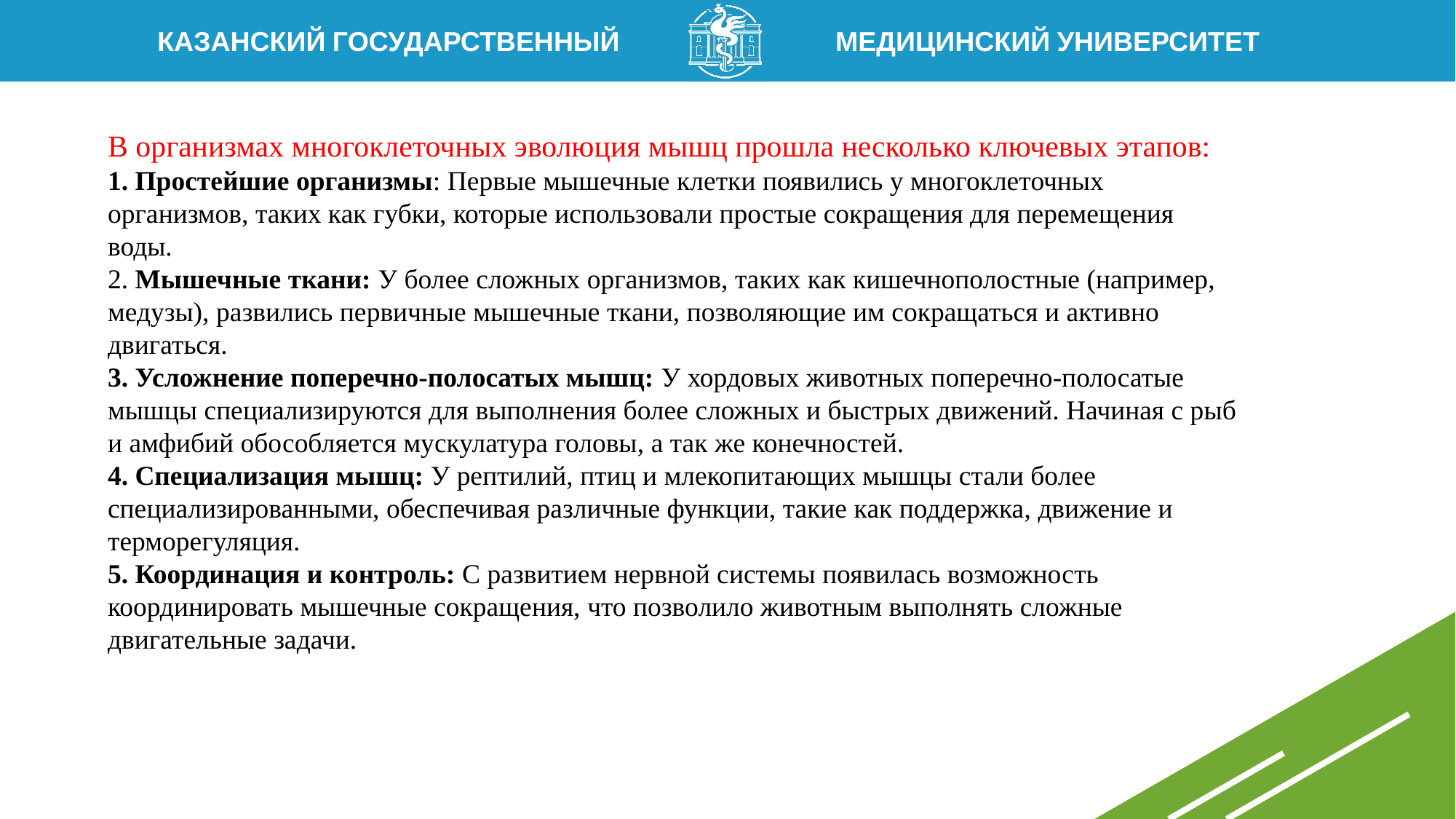

В организмах многоклеточных эволюция мышц прошла несколько ключевых этапов:
 Простейшие организмы: Первые мышечные клетки появились у многоклеточных организмов, таких как губки, которые использовали простые сокращения для перемещения воды.
 Мышечные ткани: У более сложных организмов, таких как кишечнополостные (например, медузы), развились первичные мышечные ткани, позволяющие им сокращаться и активно двигаться.
 Усложнение поперечно-полосатых мышц: У хордовых животных поперечно-полосатые мышцы специализируются для выполнения более сложных и быстрых движений. Начиная с рыб и амфибий обособляется мускулатура головы, а так же конечностей.
 Специализация мышц: У рептилий, птиц и млекопитающих мышцы стали более специализированными, обеспечивая различные функции, такие как поддержка, движение и терморегуляция.
 Координация и контроль: С развитием нервной системы появилась возможность координировать мышечные сокращения, что позволило животным выполнять сложные двигательные задачи.
13